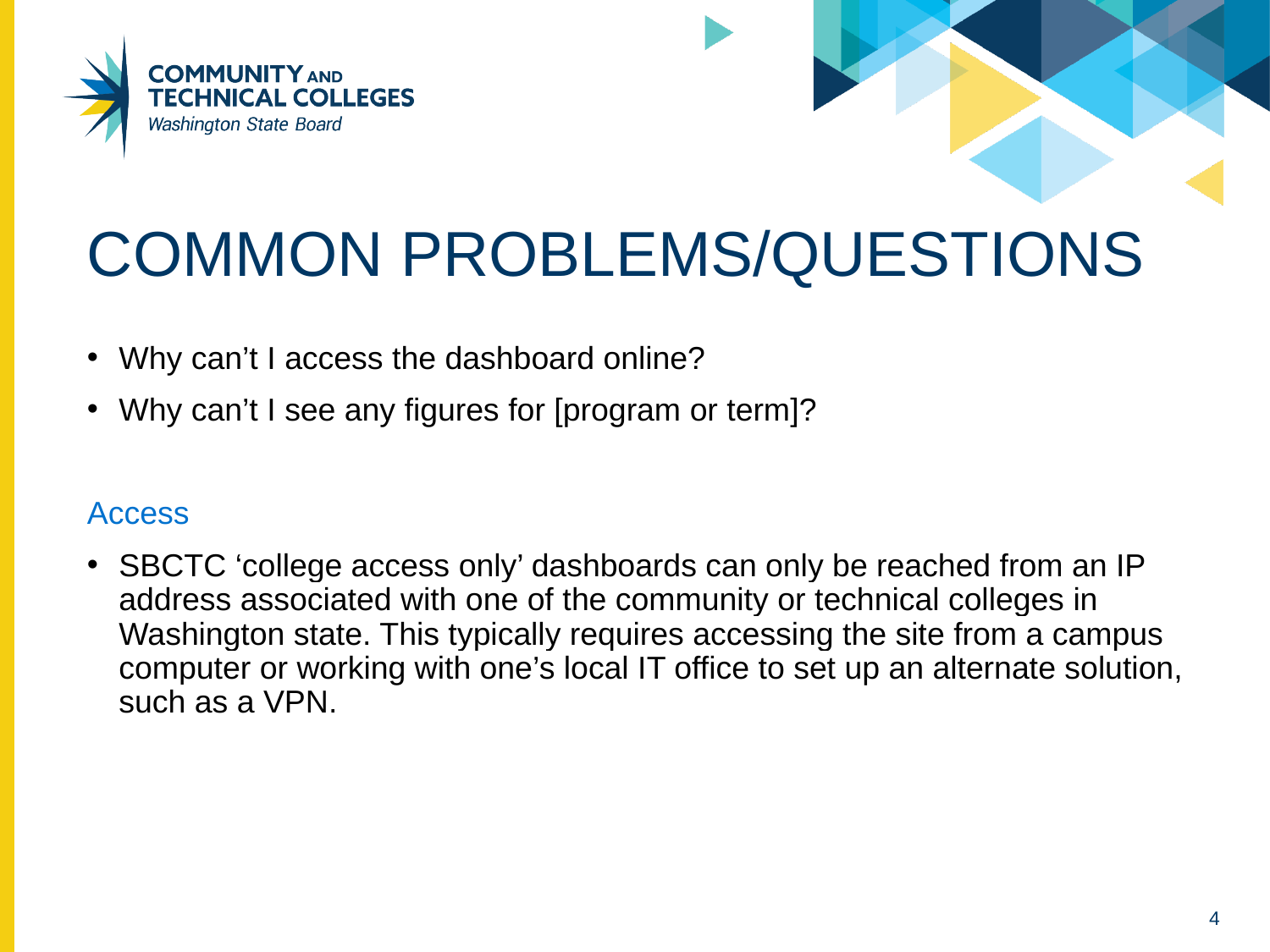

# Common problems/questions
Why can’t I access the dashboard online?
Why can’t I see any figures for [program or term]?

Access
SBCTC ‘college access only’ dashboards can only be reached from an IP address associated with one of the community or technical colleges in Washington state. This typically requires accessing the site from a campus computer or working with one’s local IT office to set up an alternate solution, such as a VPN.

4